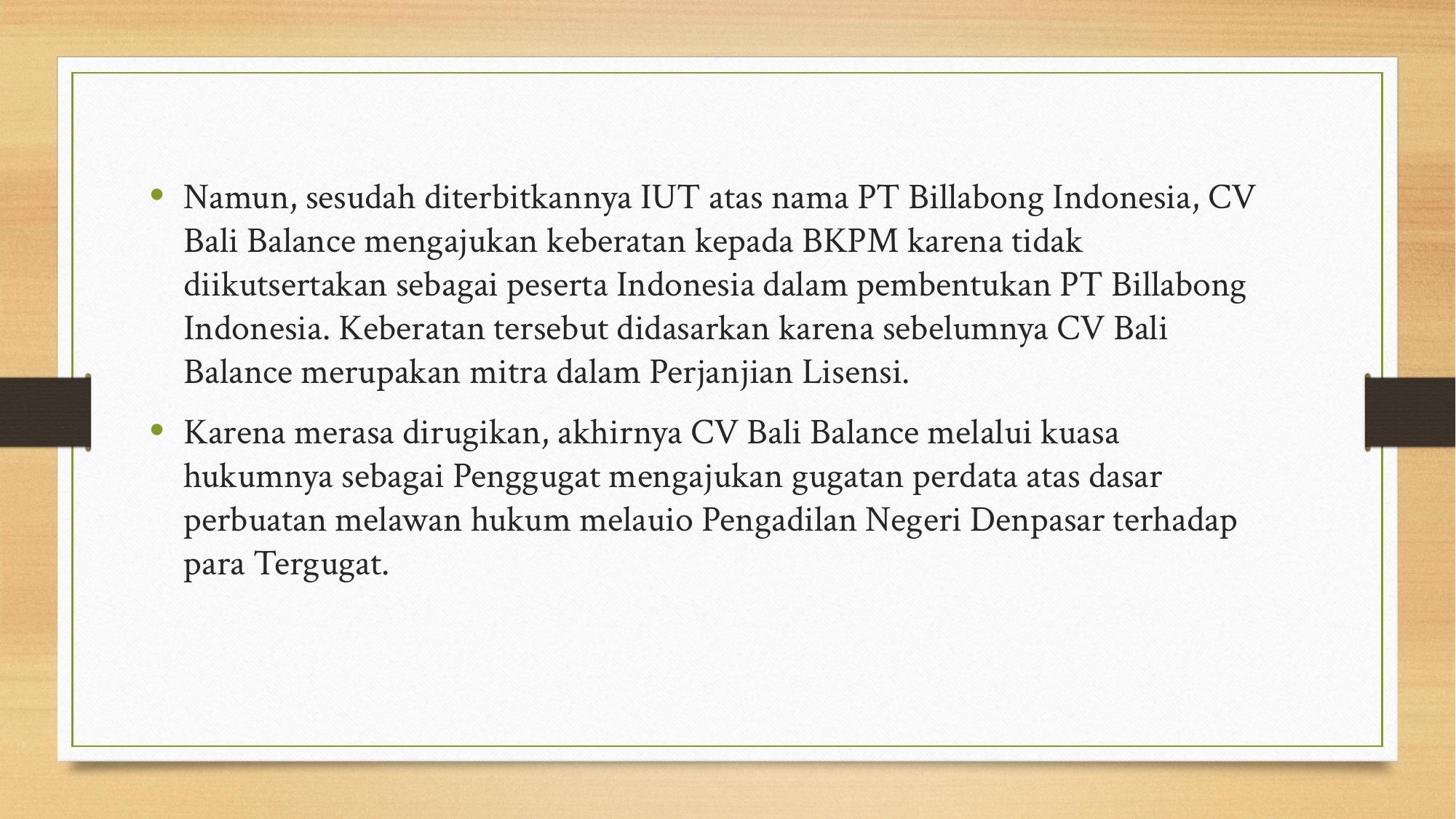

Namun, sesudah diterbitkannya IUT atas nama PT Billabong Indonesia, CV Bali Balance mengajukan keberatan kepada BKPM karena tidak diikutsertakan sebagai peserta Indonesia dalam pembentukan PT Billabong Indonesia. Keberatan tersebut didasarkan karena sebelumnya CV Bali Balance merupakan mitra dalam Perjanjian Lisensi.
Karena merasa dirugikan, akhirnya CV Bali Balance melalui kuasa hukumnya sebagai Penggugat mengajukan gugatan perdata atas dasar perbuatan melawan hukum melauio Pengadilan Negeri Denpasar terhadap para Tergugat.